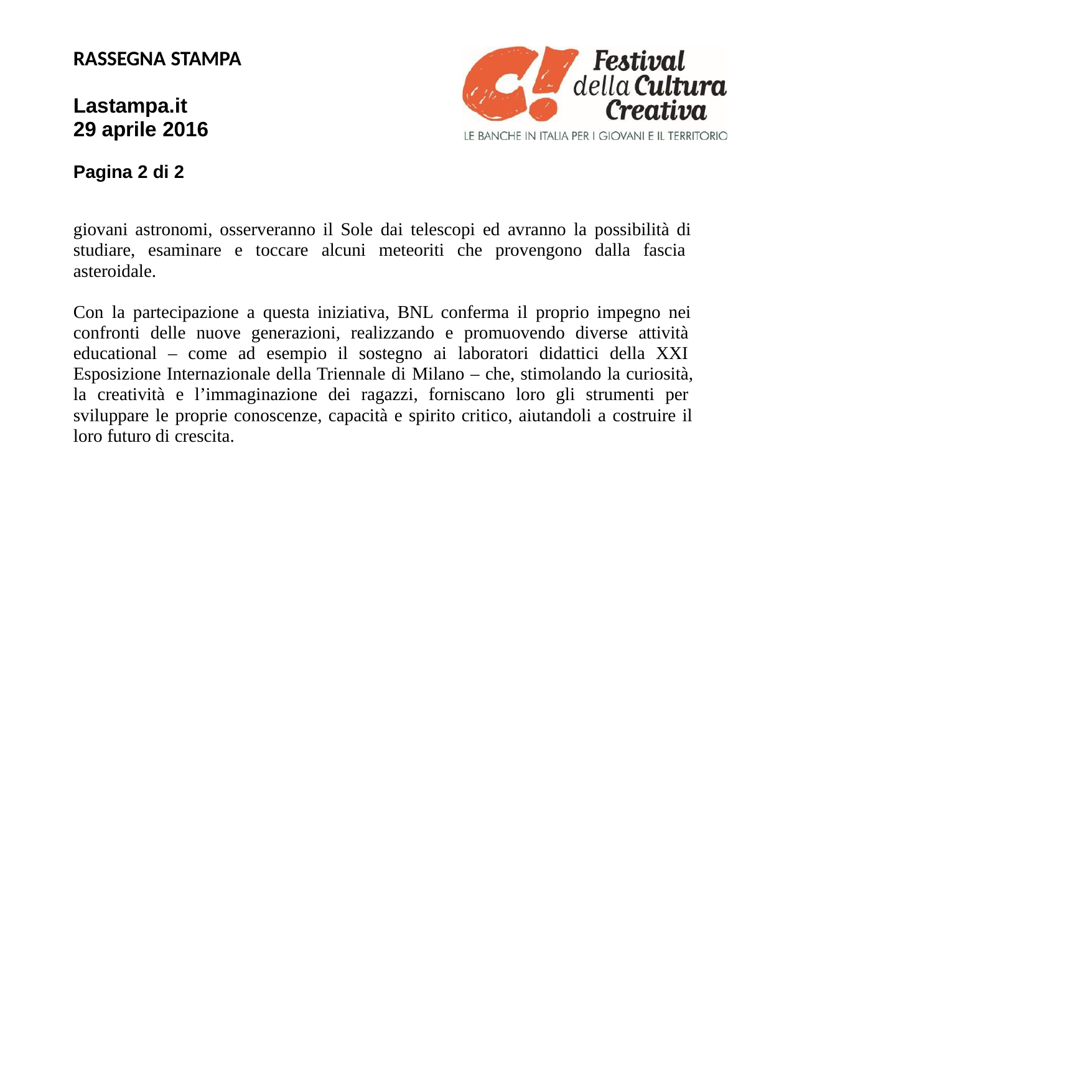

RASSEGNA STAMPA

Lastampa.it  29 aprile 2016
Pagina 2 di 2

giovani astronomi, osserveranno il Sole dai telescopi ed avranno la possibilità di  studiare, esaminare e toccare alcuni meteoriti che provengono dalla fascia  asteroidale.

Con la partecipazione a questa iniziativa, BNL conferma il proprio impegno nei  confronti delle nuove generazioni, realizzando e promuovendo diverse attività  educational – come ad esempio il sostegno ai laboratori didattici della XXI  Esposizione Internazionale della Triennale di Milano – che, stimolando la curiosità,  la creatività e l’immaginazione dei ragazzi, forniscano loro gli strumenti per  sviluppare le proprie conoscenze, capacità e spirito critico, aiutandoli a costruire il  loro futuro di crescita.